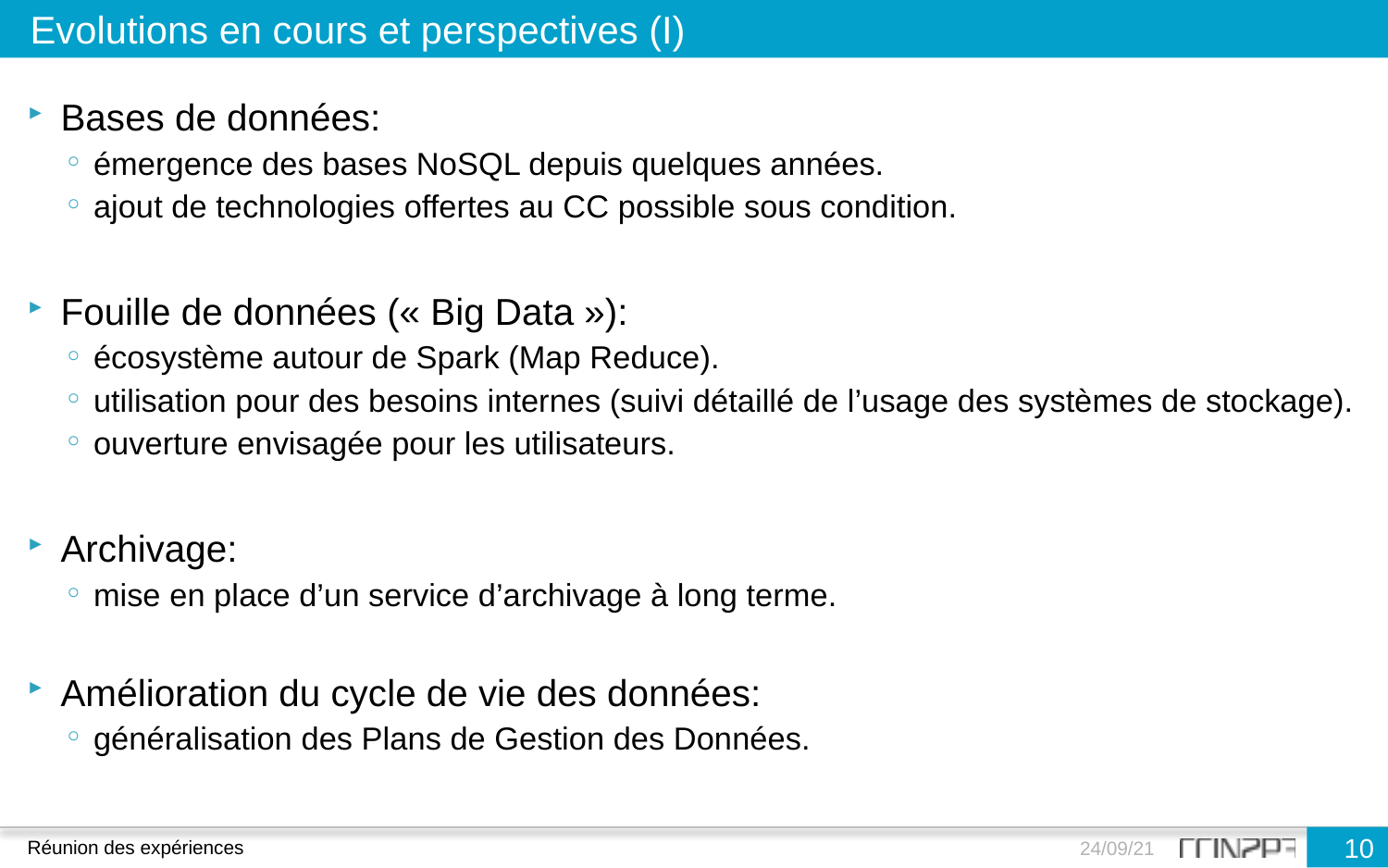

Evolutions en cours et perspectives (I)
Bases de données:
émergence des bases NoSQL depuis quelques années.
ajout de technologies offertes au CC possible sous condition.

Fouille de données (« Big Data »):
écosystème autour de Spark (Map Reduce).
utilisation pour des besoins internes (suivi détaillé de l’usage des systèmes de stockage).
ouverture envisagée pour les utilisateurs.

Archivage:
mise en place d’un service d’archivage à long terme.

Amélioration du cycle de vie des données:
généralisation des Plans de Gestion des Données.
10
Réunion des expériences
24/09/21